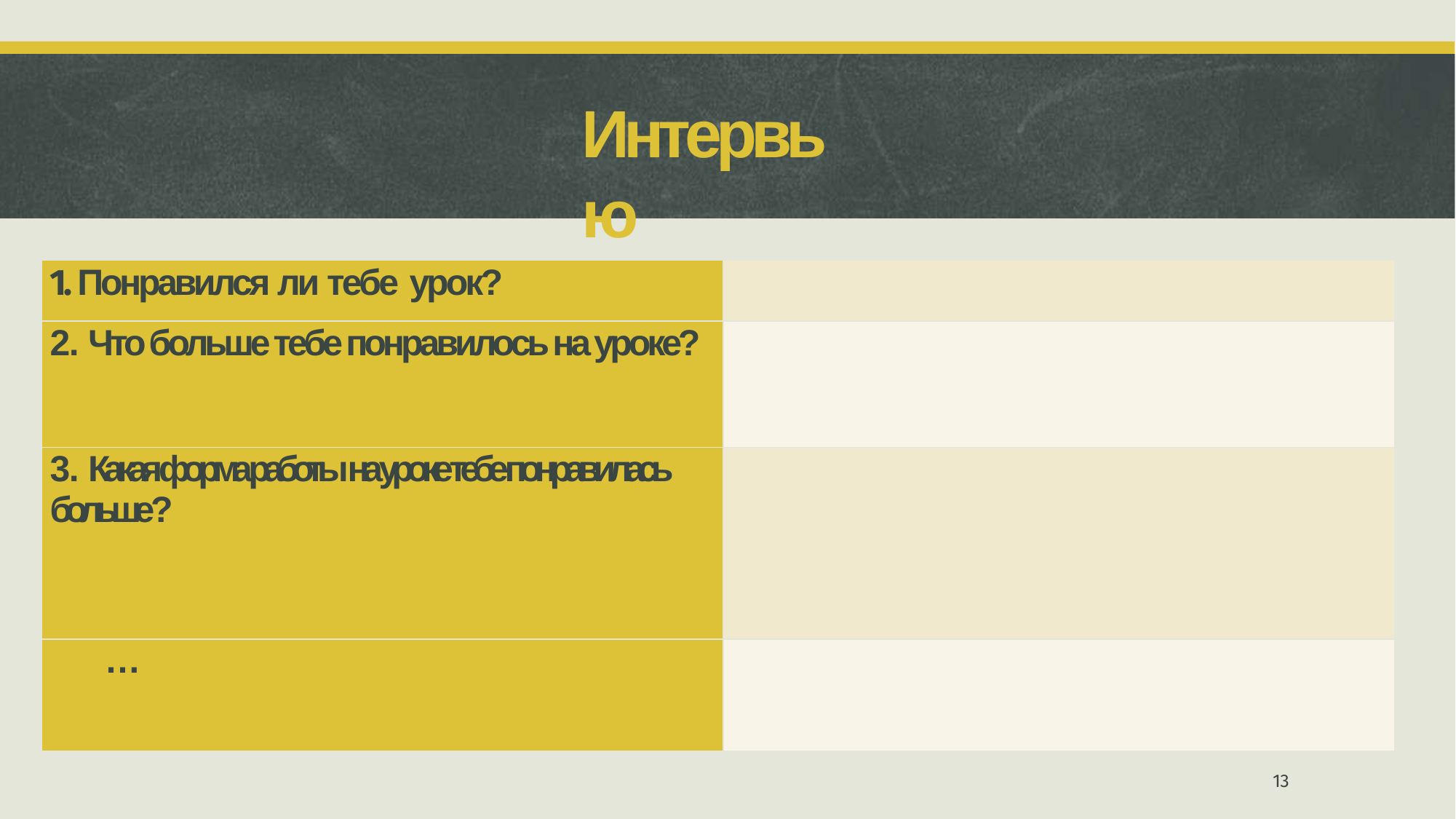

# Интервью
| 1. Понравился ли тебе урок? |  |
| --- | --- |
| 2. Что больше тебе понравилось на уроке? |  |
| 3. Какая форма работы на уроке тебе понравилась больше ? |  |
| … |  |
13